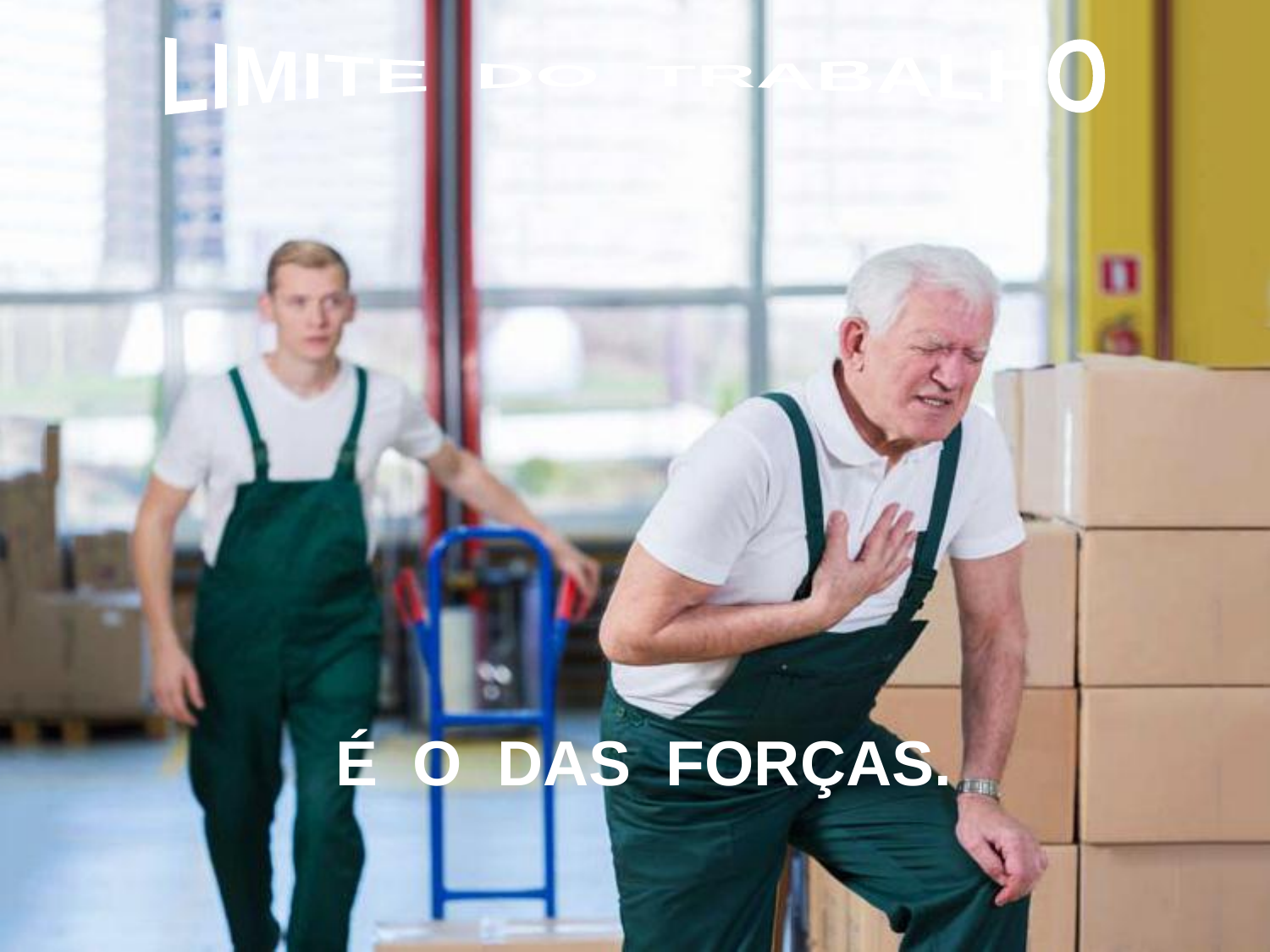

LIMITE  DO  TRABALHO
 É  O  DAS  FORÇAS.